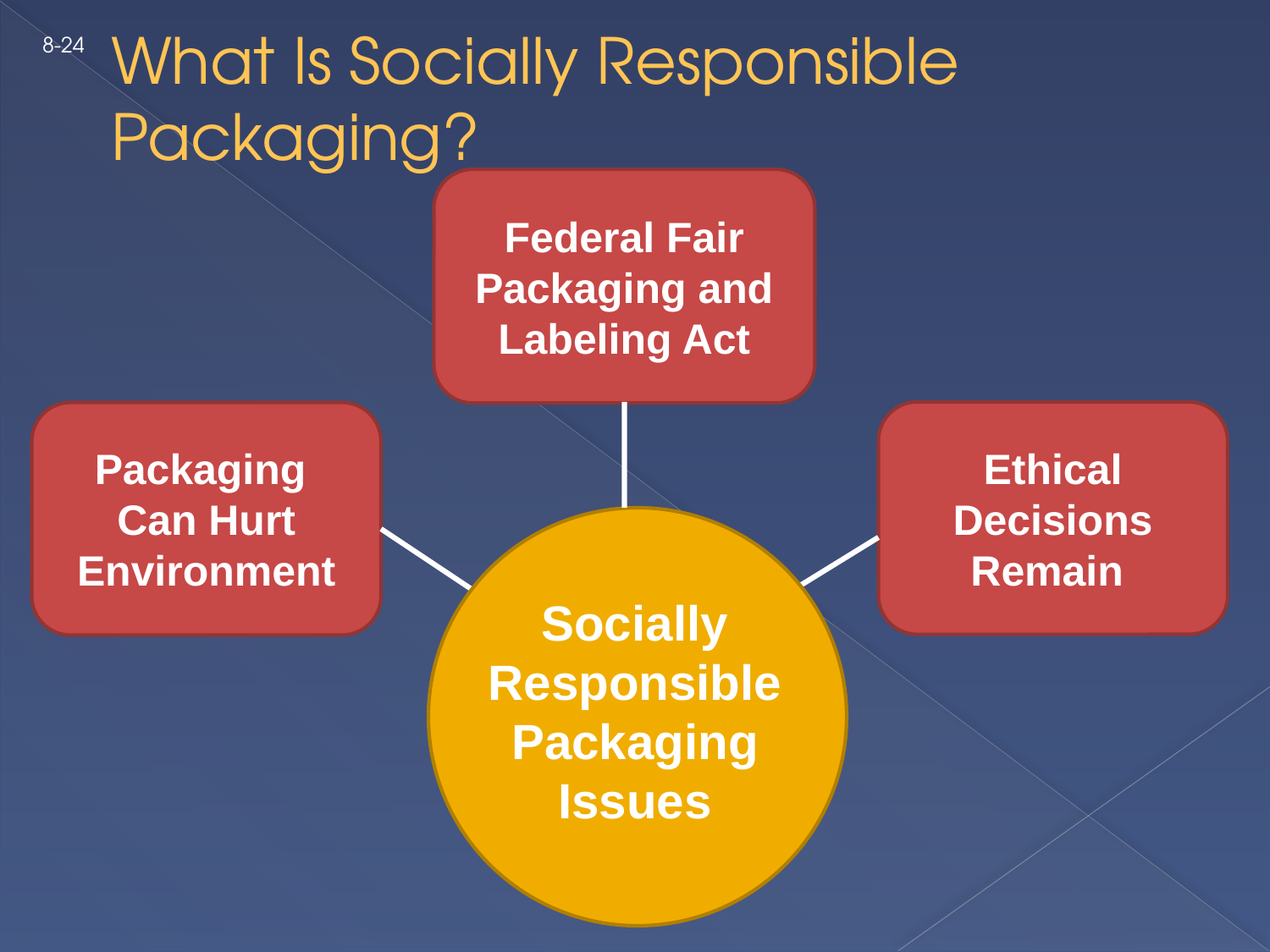

# What Is Socially Responsible Packaging?
8-24
Federal Fair Packaging and Labeling Act

Ethical Decisions Remain
Packaging
Can Hurt Environment

Socially Responsible Packaging Issues